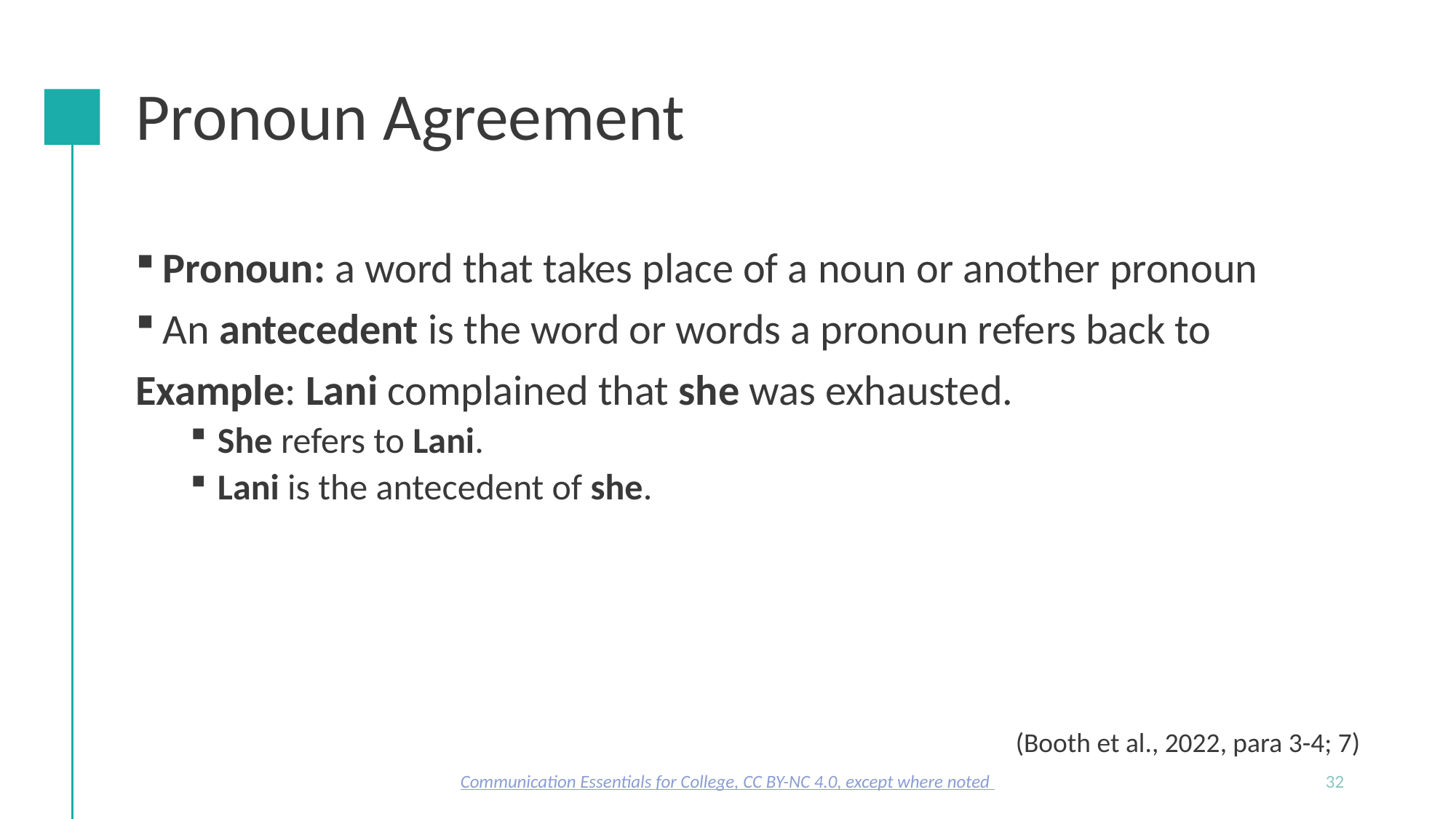

# Pronoun Agreement
Pronoun: a word that takes place of a noun or another pronoun
An antecedent is the word or words a pronoun refers back to
Example: Lani complained that she was exhausted.
She refers to Lani.
Lani is the antecedent of she.
(Booth et al., 2022, para 3-4; 7)
Communication Essentials for College, CC BY-NC 4.0, except where noted
32